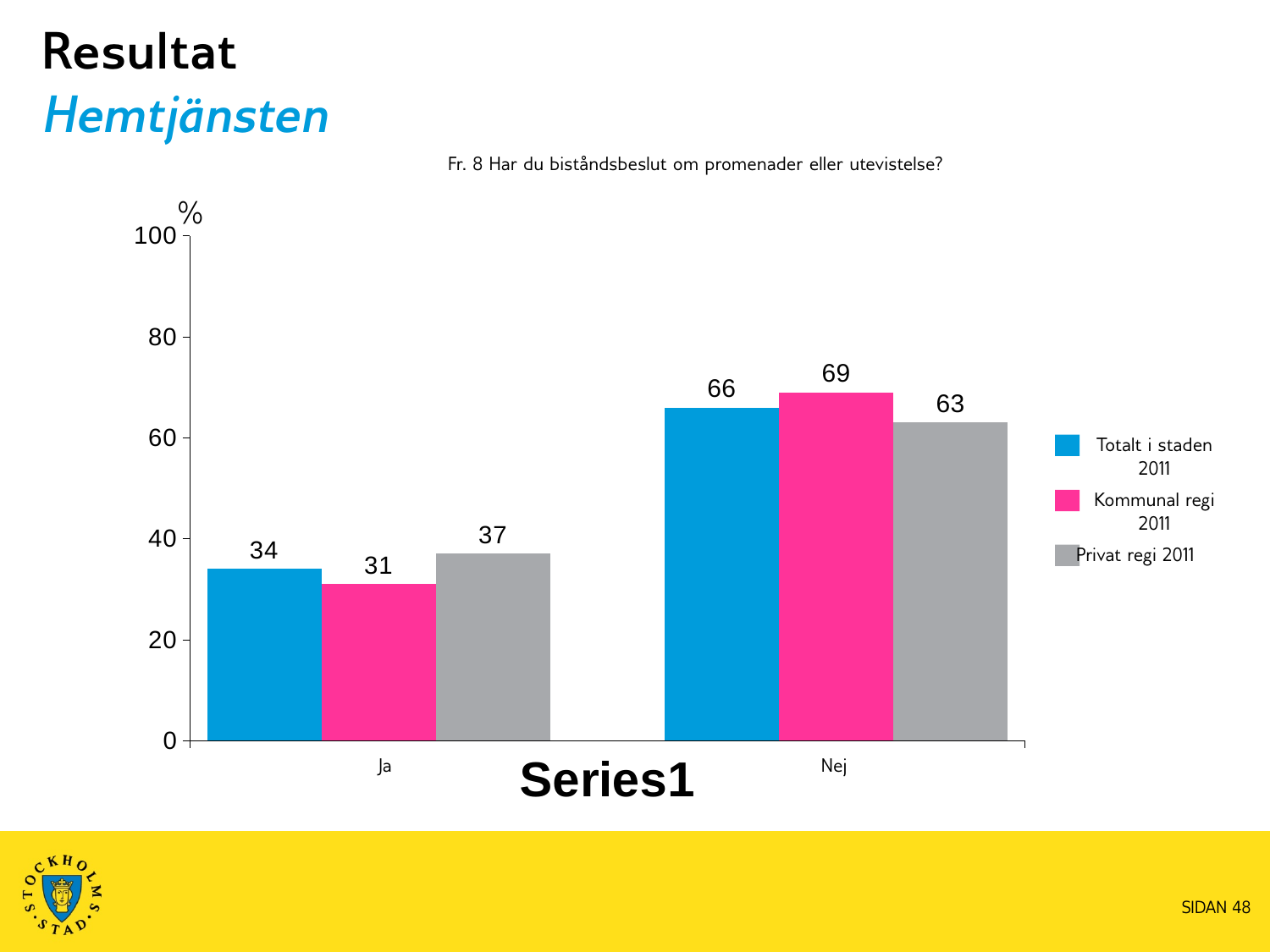

Resultat
Hemtjänsten
Fr. 8 Har du biståndsbeslut om promenader eller utevistelse?
%

### Chart

| Category | Totalt |  |  |  | Totalt |  |  |
|---|---|---|---|---|---|---|---|
|  | 34.0 | 31.0 | 37.0 | None | 66.0 | 69.0 | 63.0 |
Totalt i staden 2011

Kommunal regi 2011

Privat regi 2011

Ja
Nej
SIDAN 48